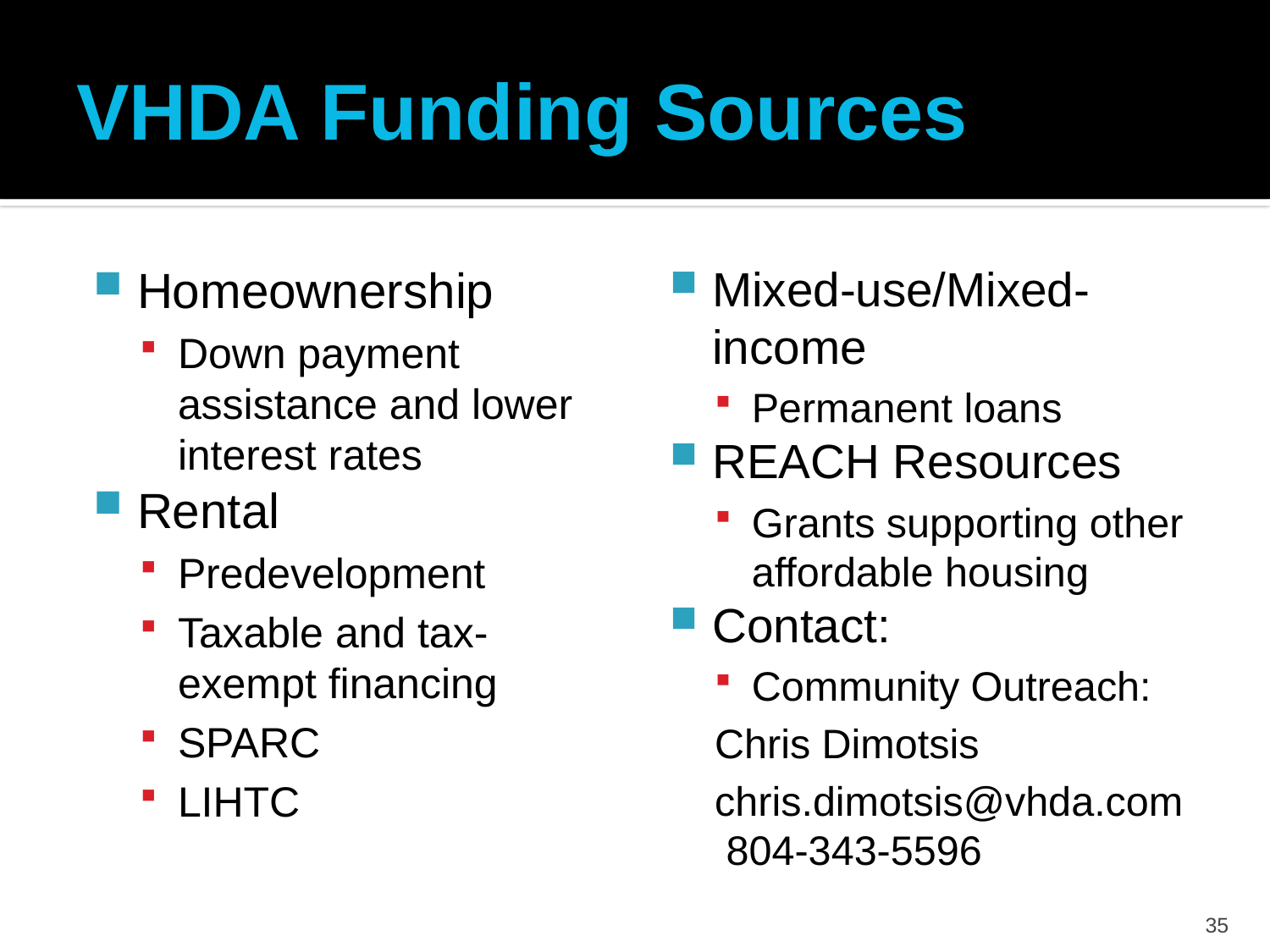

# VHDA Funding Sources
Homeownership
Down payment assistance and lower interest rates
Rental
Predevelopment
Taxable and tax-exempt financing
SPARC
LIHTC

Mixed-use/Mixed-income
Permanent loans
REACH Resources
Grants supporting other affordable housing
Contact:
Community Outreach:
Chris Dimotsis
chris.dimotsis@vhda.com  804-343-5596

35